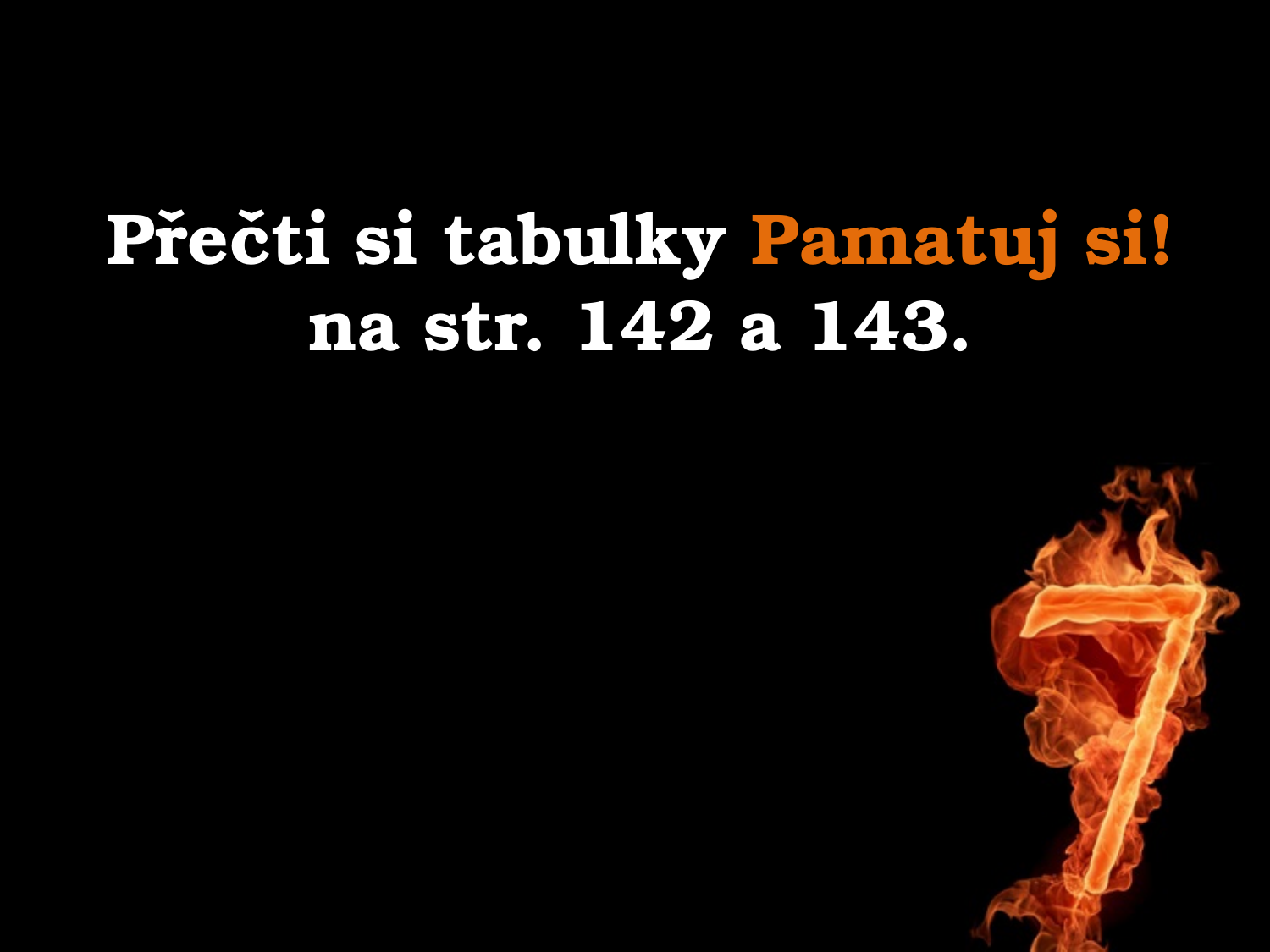

# Přečti si tabulky Pamatuj si! na str. 142 a 143.